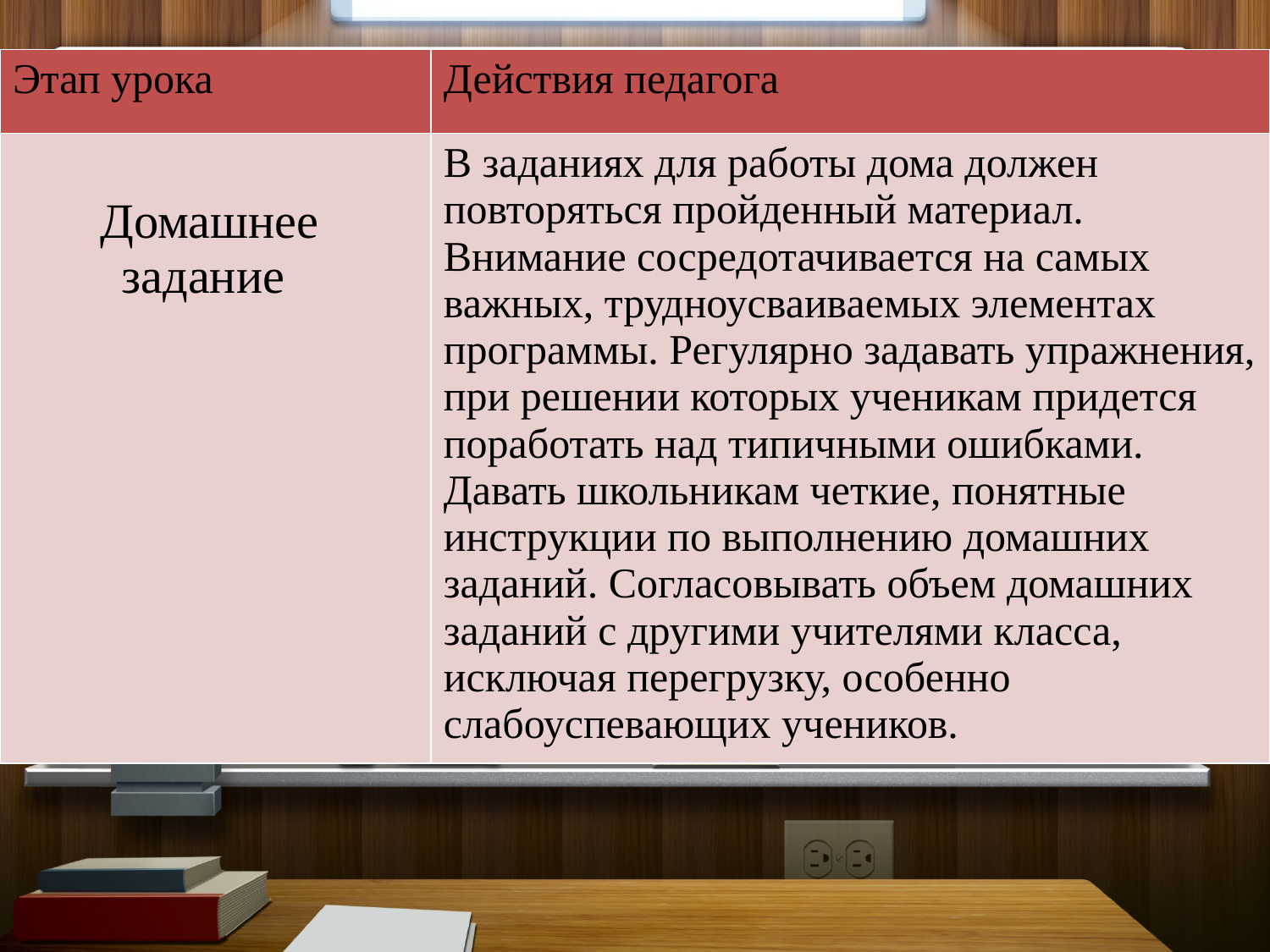

#
| Этап урока | Действия педагога |
| --- | --- |
| Домашнее задание | В заданиях для работы дома должен повторяться пройденный материал. Внимание сосредотачивается на самых важных, трудноусваиваемых элементах программы. Регулярно задавать упражнения, при решении которых ученикам придется поработать над типичными ошибками. Давать школьникам четкие, понятные инструкции по выполнению домашних заданий. Согласовывать объем домашних заданий с другими учителями класса, исключая перегрузку, особенно слабоуспевающих учеников. |